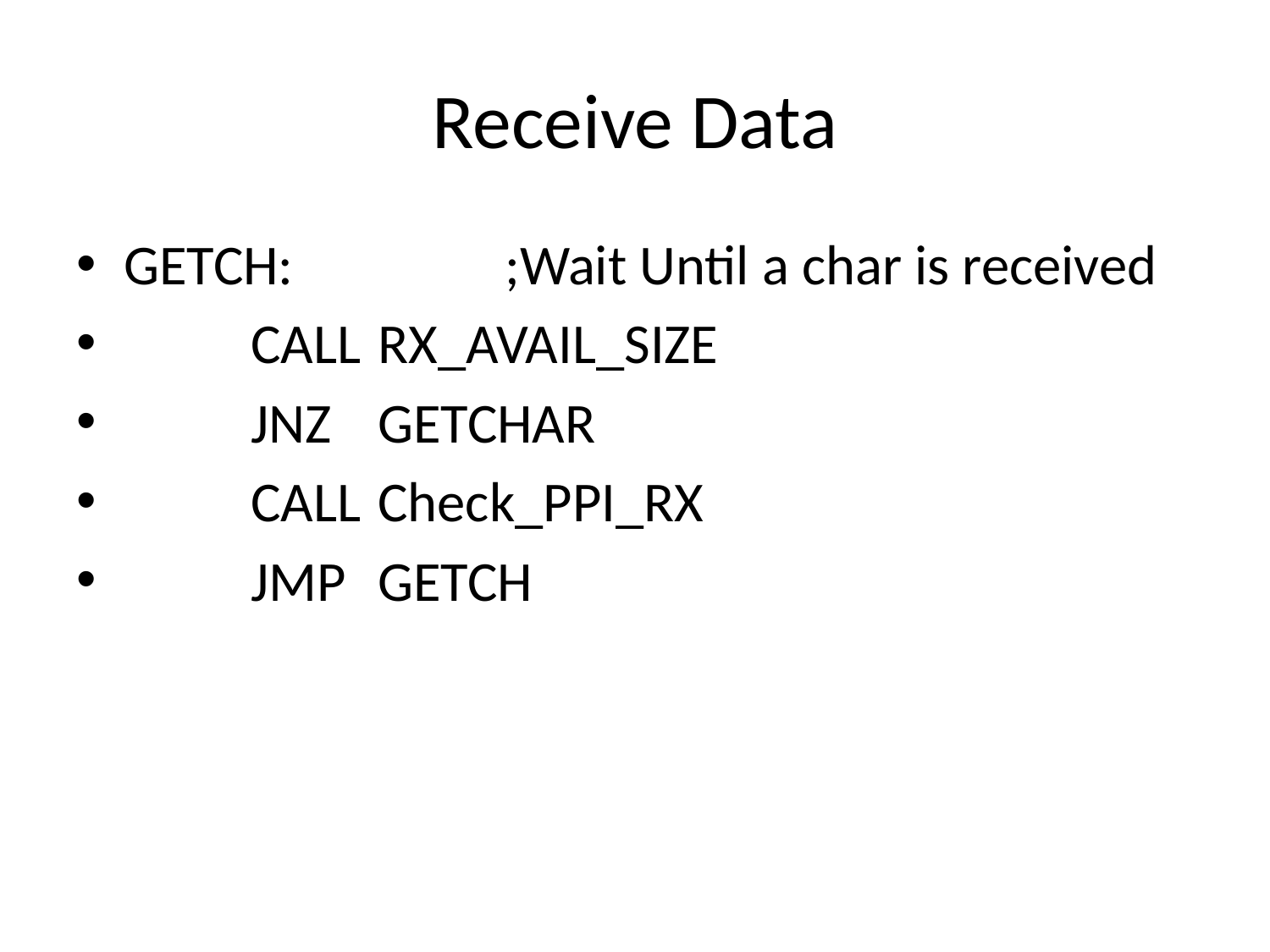

# Receive Data
GETCH:		;Wait Until a char is received
	CALL	RX_AVAIL_SIZE
	JNZ	GETCHAR
	CALL	Check_PPI_RX
	JMP	GETCH